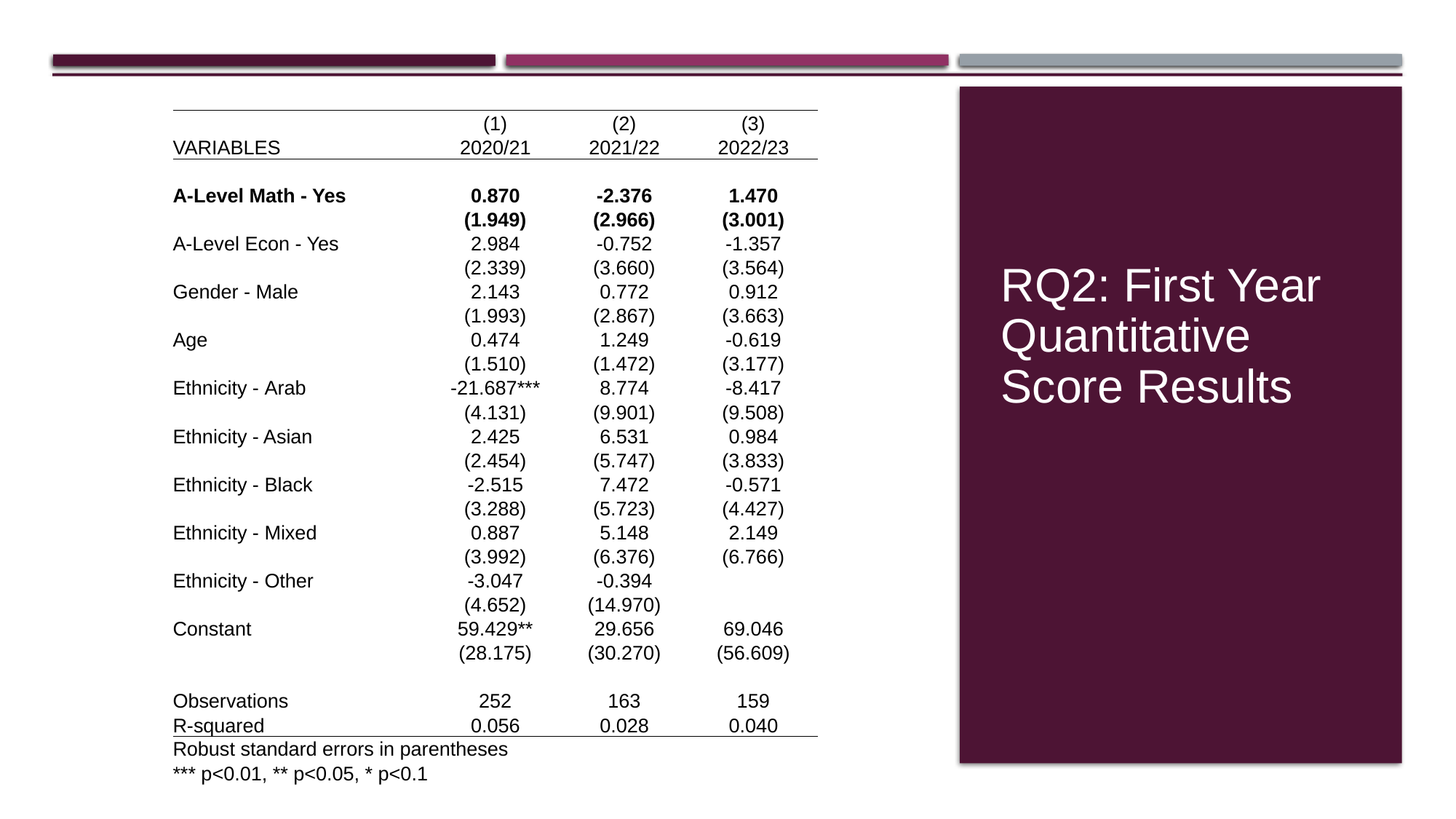

|  | (1) | (2) | (3) |
| --- | --- | --- | --- |
| VARIABLES | 2020/21 | 2021/22 | 2022/23 |
|  |  |  |  |
| A-Level Math - Yes | 0.870 | -2.376 | 1.470 |
|  | (1.949) | (2.966) | (3.001) |
| A-Level Econ - Yes | 2.984 | -0.752 | -1.357 |
|  | (2.339) | (3.660) | (3.564) |
| Gender - Male | 2.143 | 0.772 | 0.912 |
|  | (1.993) | (2.867) | (3.663) |
| Age | 0.474 | 1.249 | -0.619 |
|  | (1.510) | (1.472) | (3.177) |
| Ethnicity - Arab | -21.687\*\*\* | 8.774 | -8.417 |
|  | (4.131) | (9.901) | (9.508) |
| Ethnicity - Asian | 2.425 | 6.531 | 0.984 |
|  | (2.454) | (5.747) | (3.833) |
| Ethnicity - Black | -2.515 | 7.472 | -0.571 |
|  | (3.288) | (5.723) | (4.427) |
| Ethnicity - Mixed | 0.887 | 5.148 | 2.149 |
|  | (3.992) | (6.376) | (6.766) |
| Ethnicity - Other | -3.047 | -0.394 |  |
|  | (4.652) | (14.970) |  |
| Constant | 59.429\*\* | 29.656 | 69.046 |
|  | (28.175) | (30.270) | (56.609) |
|  |  |  |  |
| Observations | 252 | 163 | 159 |
| R-squared | 0.056 | 0.028 | 0.040 |
| Robust standard errors in parentheses |  |  |  |
| \*\*\* p<0.01, \*\* p<0.05, \* p<0.1 |  |  |  |
# RQ2: First Year Quantitative Score Results